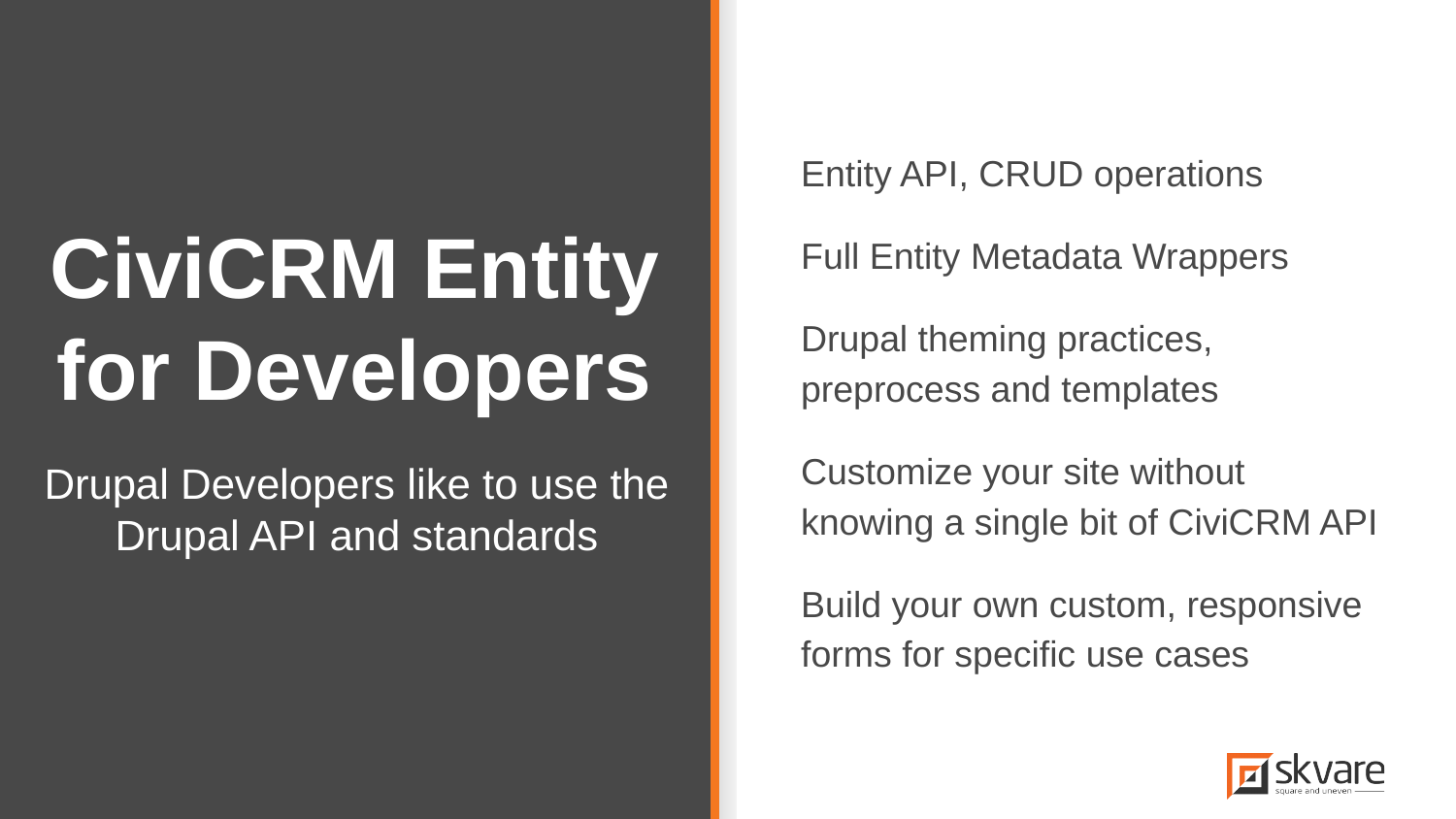

Entity API, CRUD operations
Full Entity Metadata Wrappers
Drupal theming practices, preprocess and templates
Customize your site without knowing a single bit of CiviCRM API
Build your own custom, responsive forms for specific use cases
# CiviCRM Entity for Developers
Drupal Developers like to use the Drupal API and standards